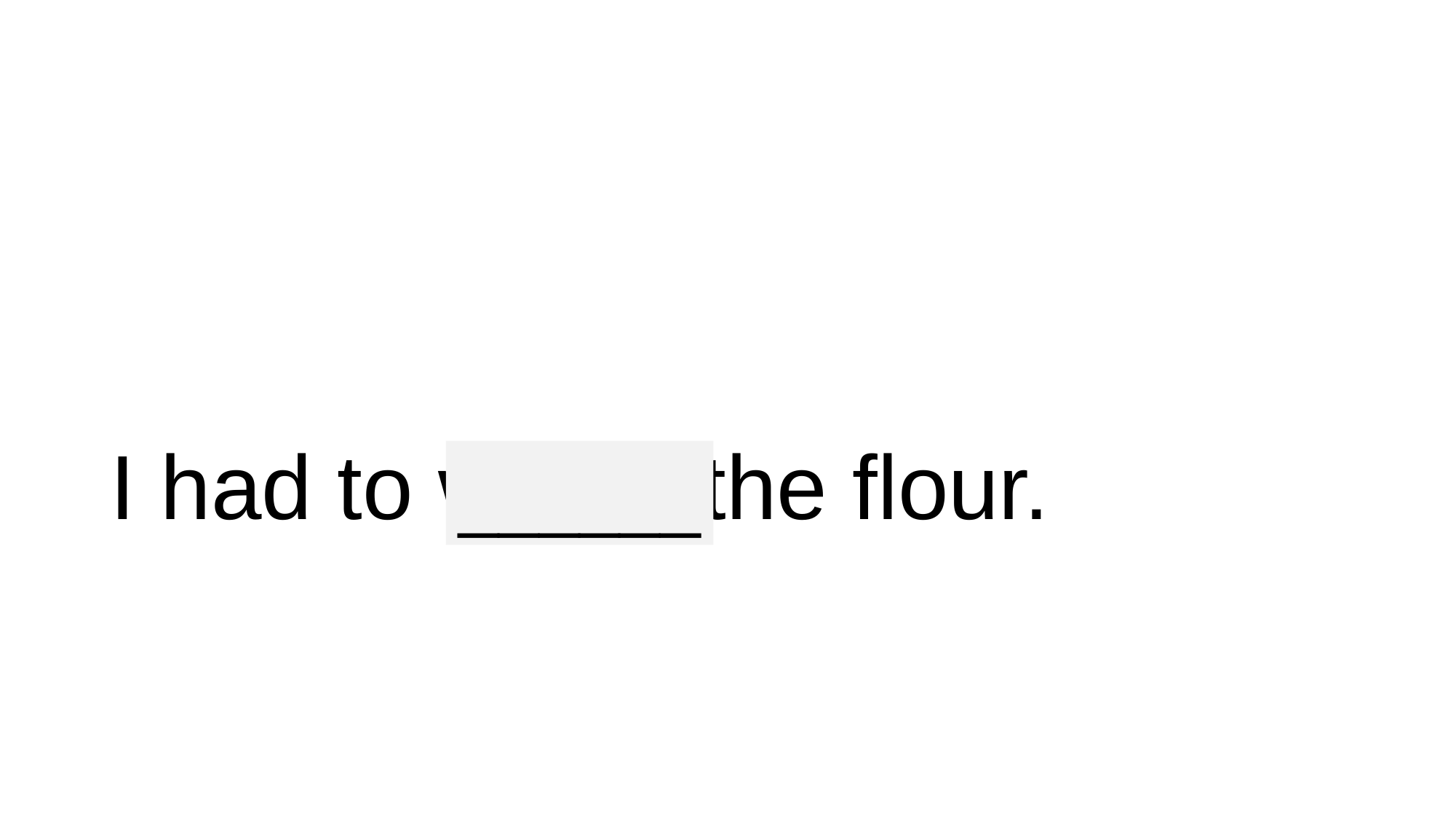

# I had to weigh the flour.
______